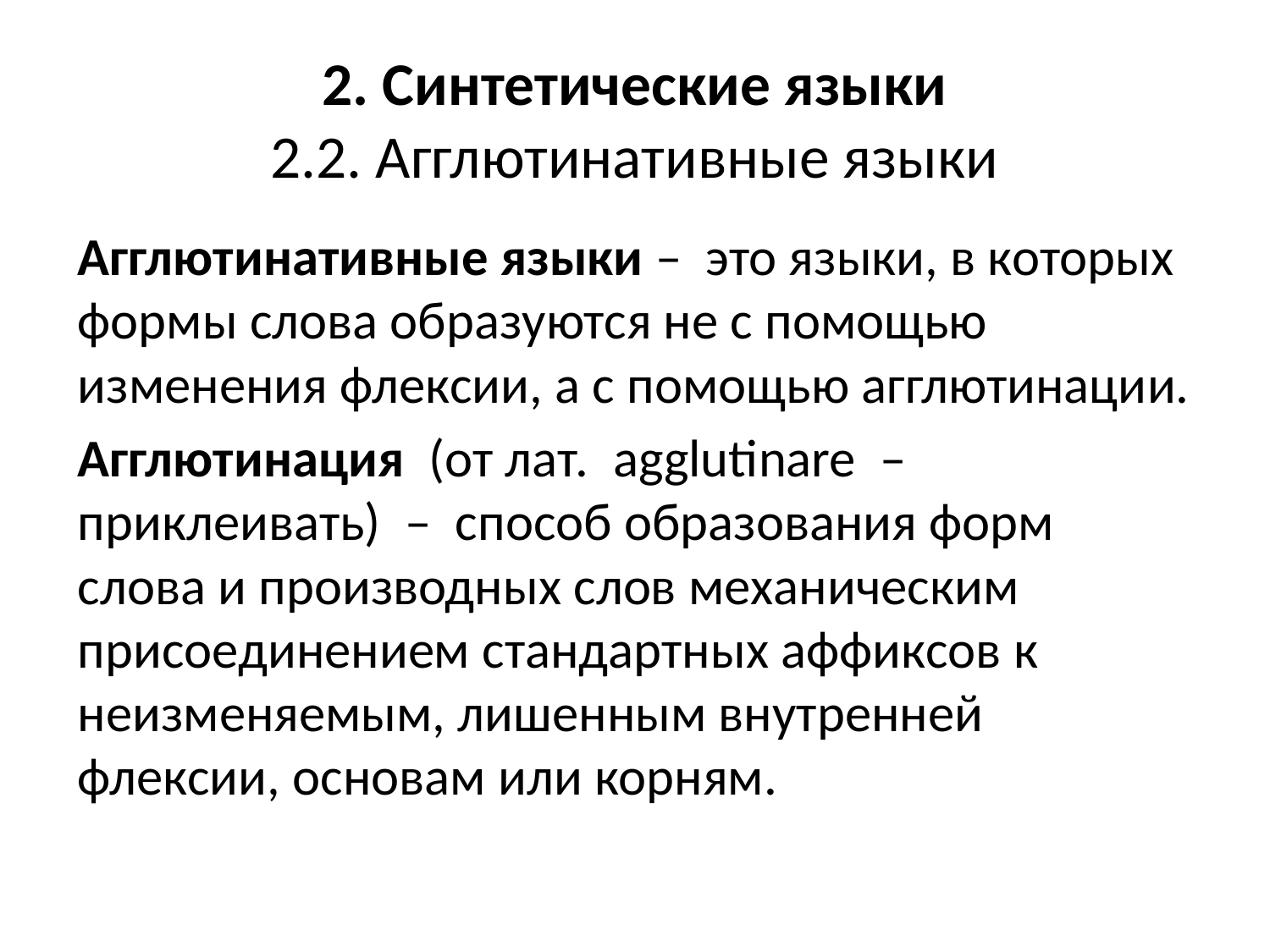

# 2. Синтетические языки 2.2. Агглютинативные языки
Агглютинативные языки –  это языки, в которых формы слова образуются не с помощью изменения флексии, а с помощью агглютинации.
Агглютинация  (от лат.  agglutinare  –  приклеивать)  –  способ образования форм слова и производных слов механическим присоединением стандартных аффиксов к неизменяемым, лишенным внутренней флексии, основам или корням.